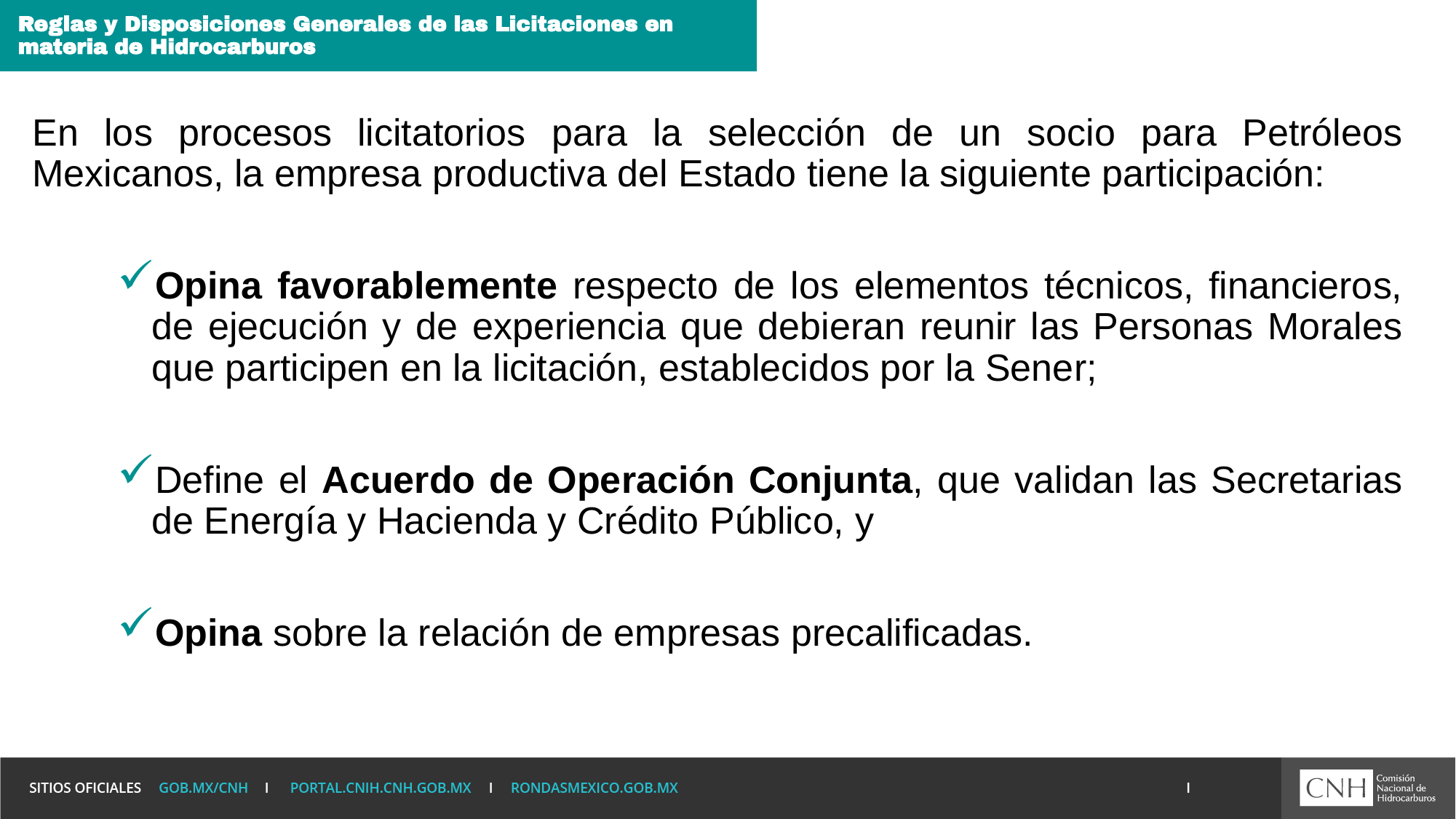

# Reglas y Disposiciones Generales de las Licitaciones en materia de Hidrocarburos
En los procesos licitatorios para la selección de un socio para Petróleos Mexicanos, la empresa productiva del Estado tiene la siguiente participación:

Opina favorablemente respecto de los elementos técnicos, financieros, de ejecución y de experiencia que debieran reunir las Personas Morales que participen en la licitación, establecidos por la Sener;

Define el Acuerdo de Operación Conjunta, que validan las Secretarias de Energía y Hacienda y Crédito Público, y

Opina sobre la relación de empresas precalificadas.